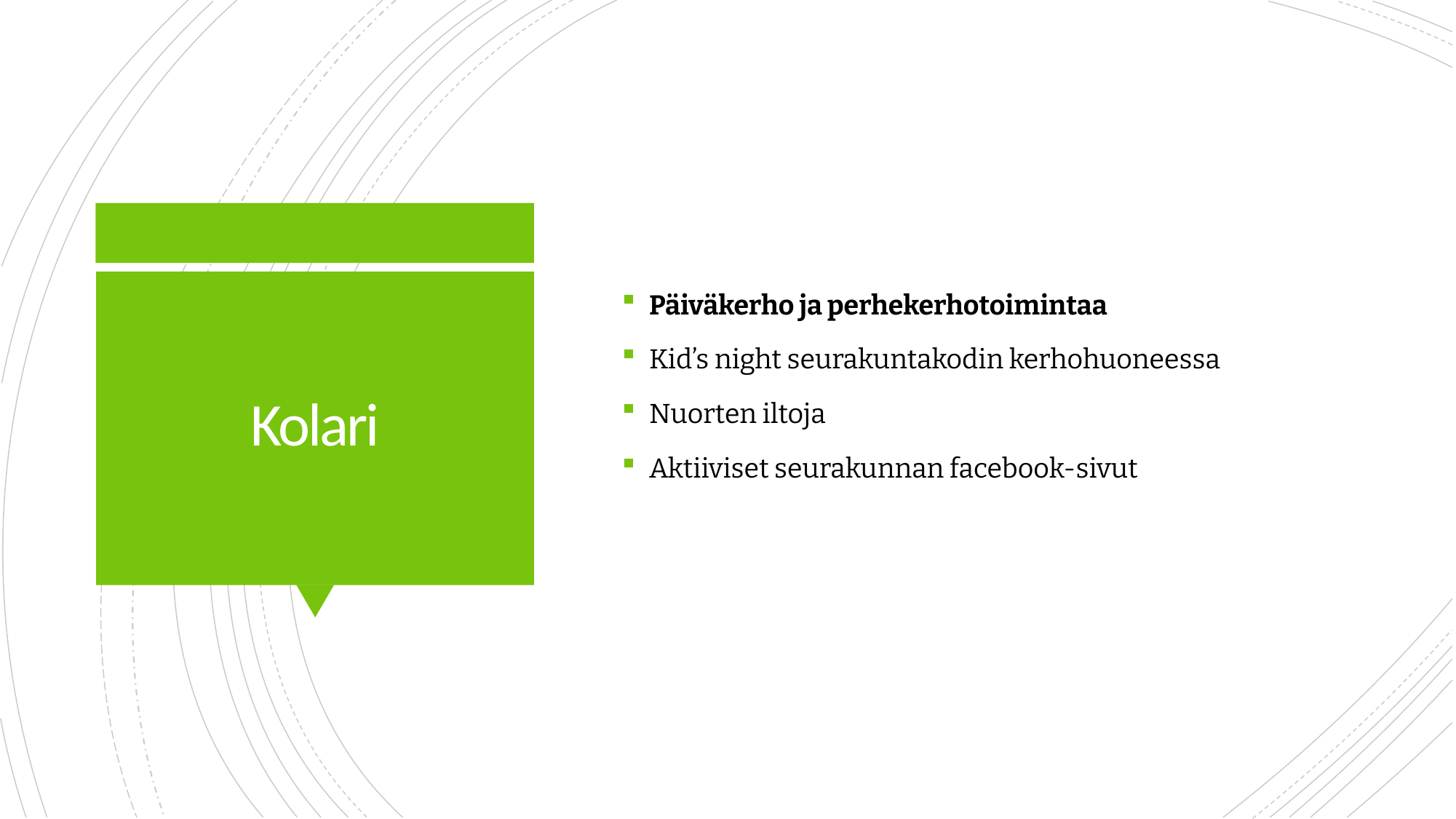

Päiväkerho ja perhekerhotoimintaa
Kid’s night seurakuntakodin kerhohuoneessa
Nuorten iltoja
Aktiiviset seurakunnan facebook-sivut

# Kolari